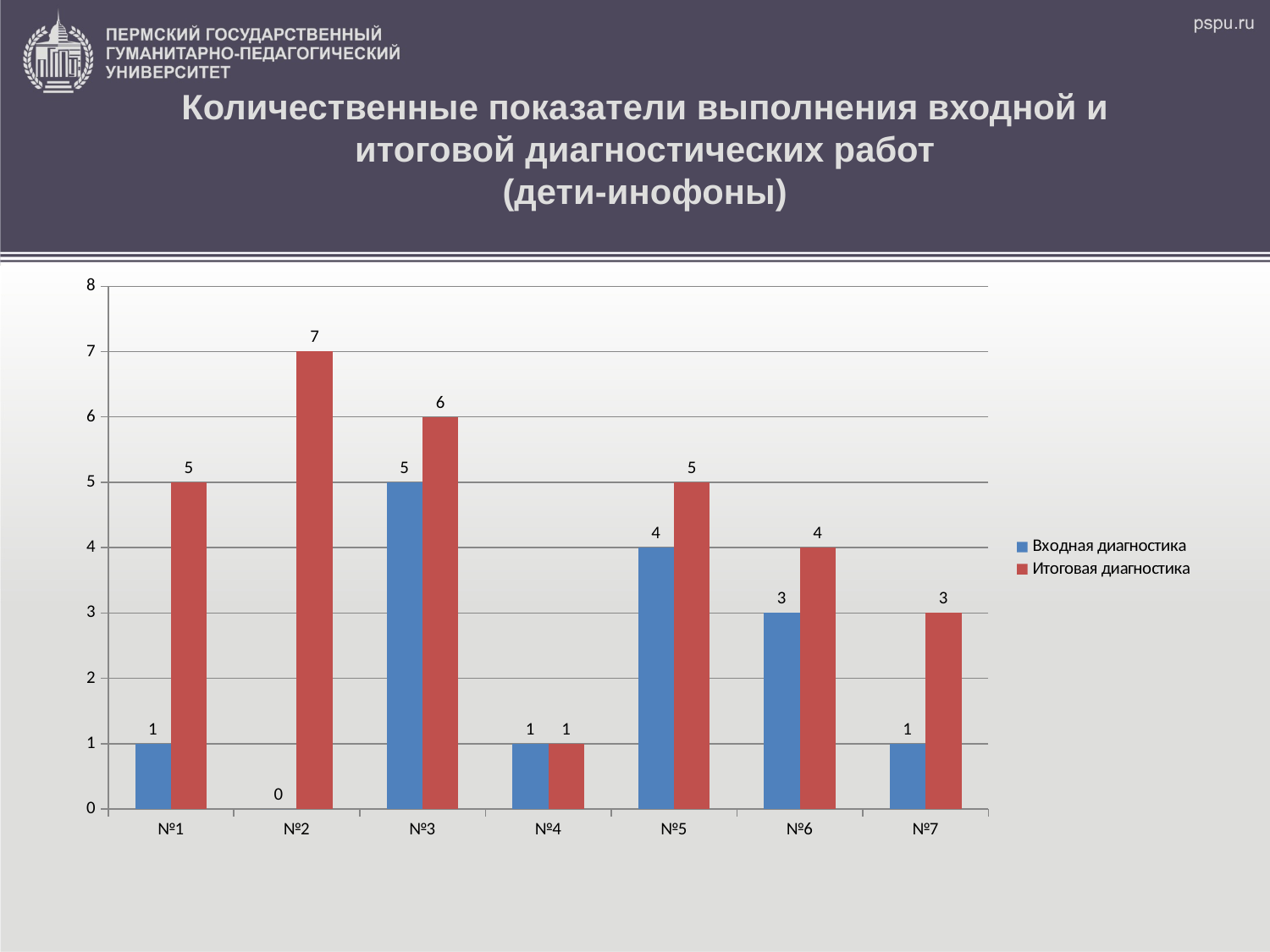

# Количественные показатели выполнения входной и итоговой диагностических работ (дети-инофоны)

### Chart

| Category | Входная диагностика | Итоговая диагностика |
|---|---|---|
| №1 | 1.0 | 5.0 |
| №2 | 0.0 | 7.0 |
| №3 | 5.0 | 6.0 |
| №4 | 1.0 | 1.0 |
| №5 | 4.0 | 5.0 |
| №6 | 3.0 | 4.0 |
| №7 | 1.0 | 3.0 |